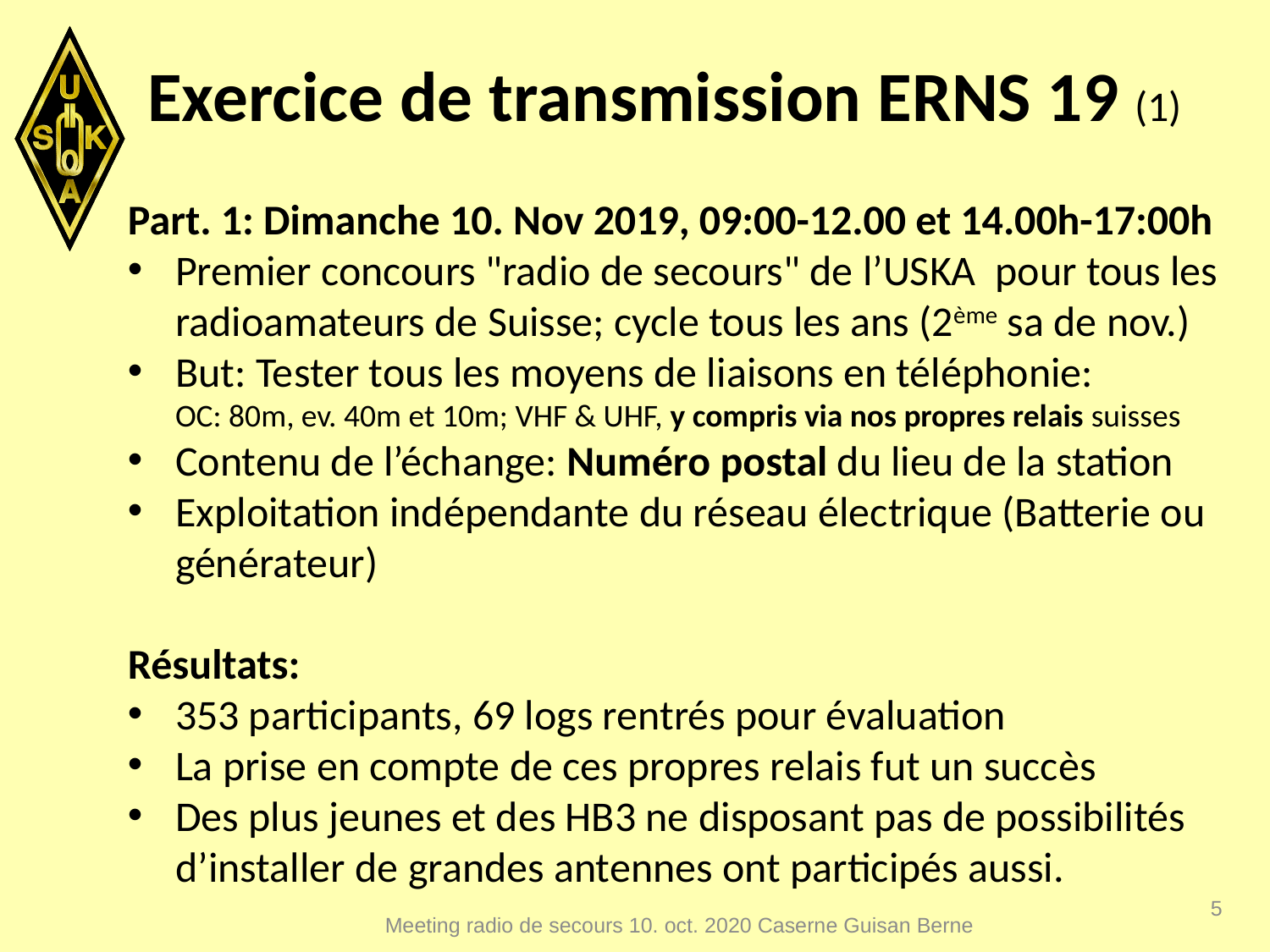

# Exercice de transmission ERNS 19 (1)
Part. 1: Dimanche 10. Nov 2019, 09:00-12.00 et 14.00h-17:00h
Premier concours "radio de secours" de l’USKA  pour tous les radioamateurs de Suisse; cycle tous les ans (2ème sa de nov.)
But: Tester tous les moyens de liaisons en téléphonie:
OC: 80m, ev. 40m et 10m; VHF & UHF, y compris via nos propres relais suisses
Contenu de l’échange: Numéro postal du lieu de la station
Exploitation indépendante du réseau électrique (Batterie ou générateur)
Résultats:
353 participants, 69 logs rentrés pour évaluation
La prise en compte de ces propres relais fut un succès
Des plus jeunes et des HB3 ne disposant pas de possibilités d’installer de grandes antennes ont participés aussi.
5
Meeting radio de secours 10. oct. 2020 Caserne Guisan Berne